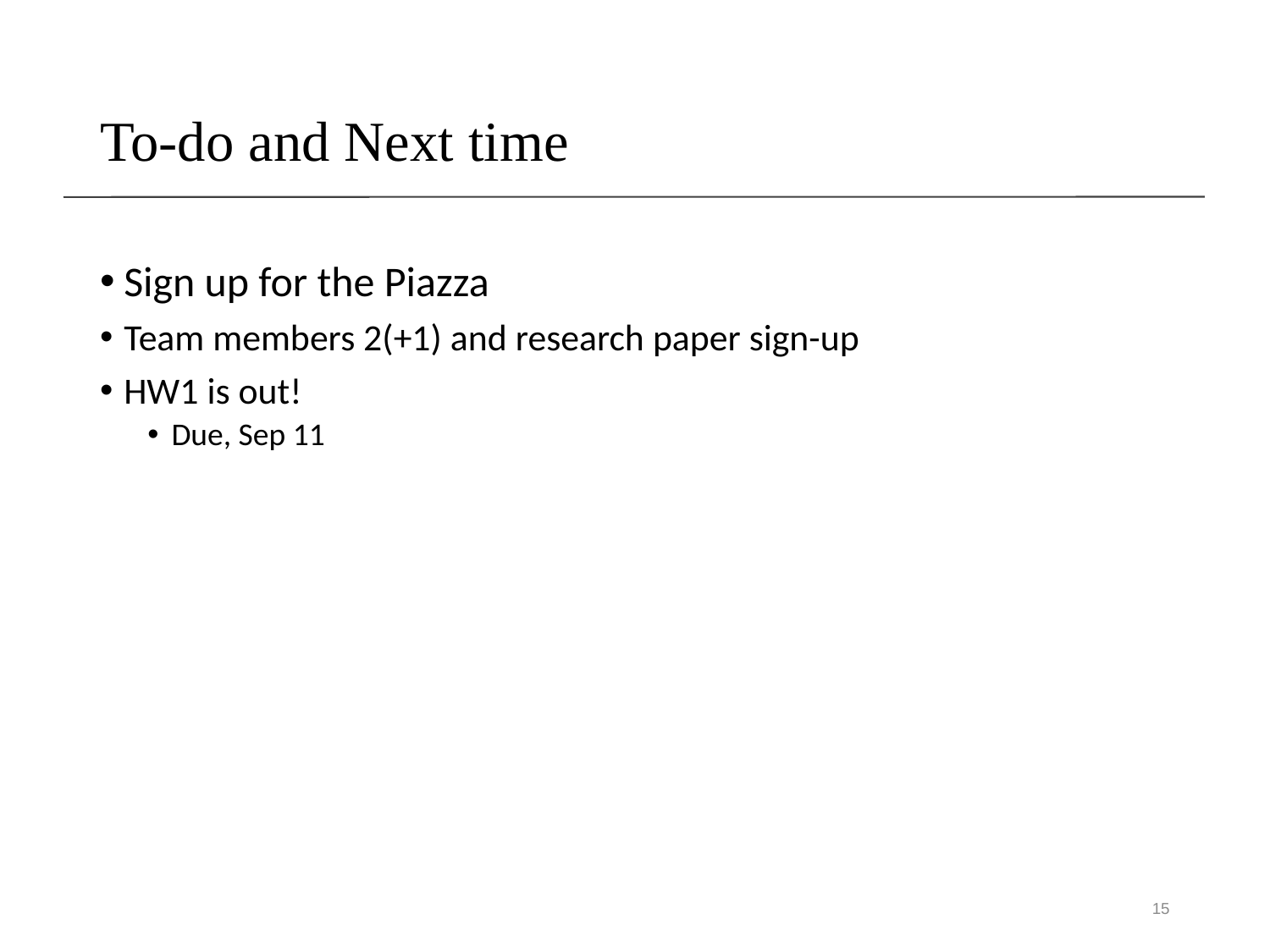

# To-do and Next time
Sign up for the Piazza
Team members 2(+1) and research paper sign-up
HW1 is out!
Due, Sep 11
15